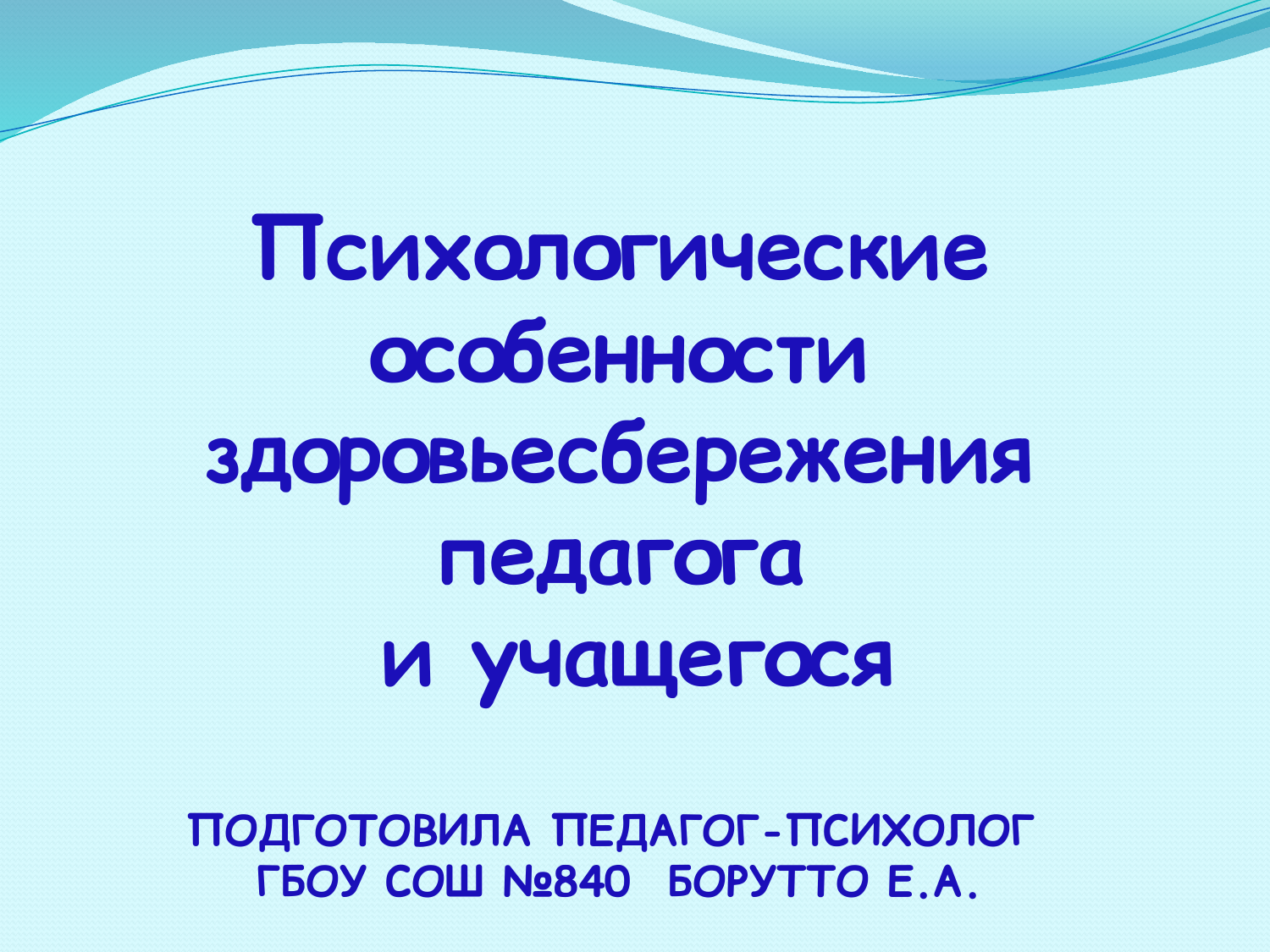

#
Психологические особенности здоровьесбережения педагога
 и учащегося

ПОДГОТОВИЛА ПЕДАГОГ-ПСИХОЛОГ
ГБОУ СОШ №840  БОРУТТО Е.А.